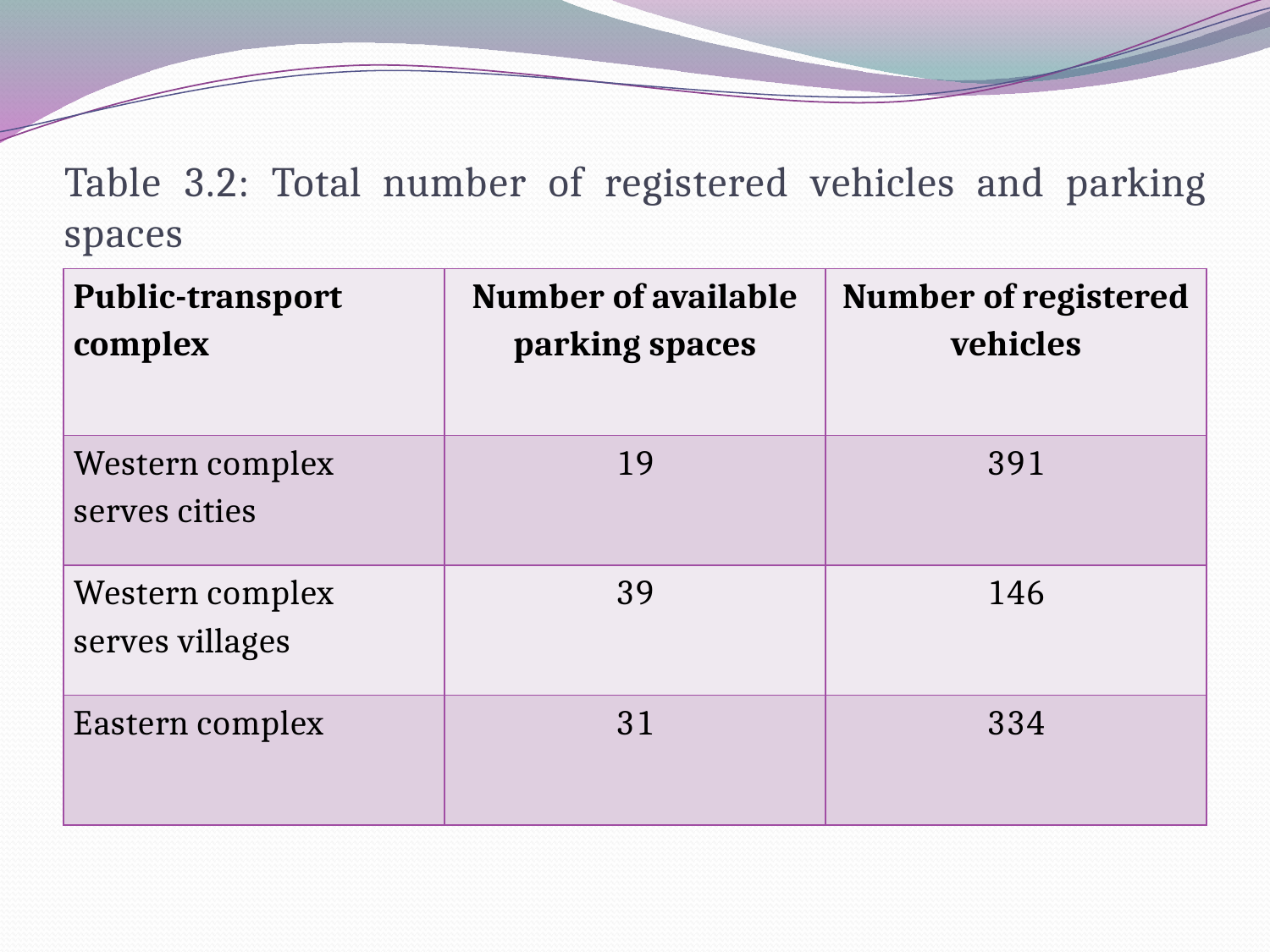

# Table 3.2: Total number of registered vehicles and parking spaces
| Public-transport complex | Number of available parking spaces | Number of registered vehicles |
| --- | --- | --- |
| Western complex serves cities | 19 | 391 |
| Western complex serves villages | 39 | 146 |
| Eastern complex | 31 | 334 |